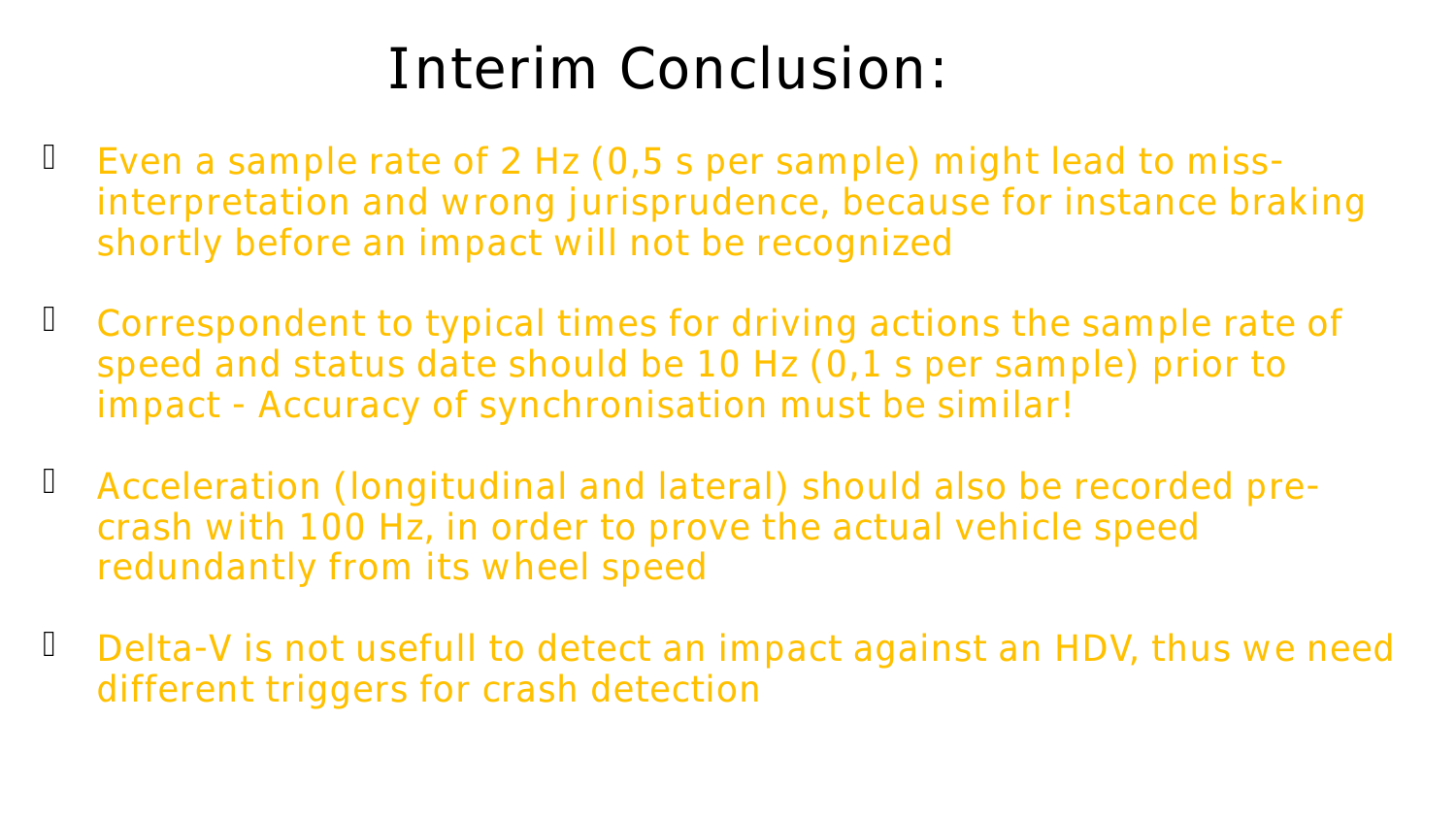

Interim Conclusion:

Even a sample rate of 2 Hz (0,5 s per sample) might lead to miss-interpretation and wrong jurisprudence, because for instance braking shortly before an impact will not be recognized
Correspondent to typical times for driving actions the sample rate of speed and status date should be 10 Hz (0,1 s per sample) prior to impact - Accuracy of synchronisation must be similar!
Acceleration (longitudinal and lateral) should also be recorded pre-crash with 100 Hz, in order to prove the actual vehicle speed redundantly from its wheel speed
Delta-V is not usefull to detect an impact against an HDV, thus we need  different triggers for crash detection